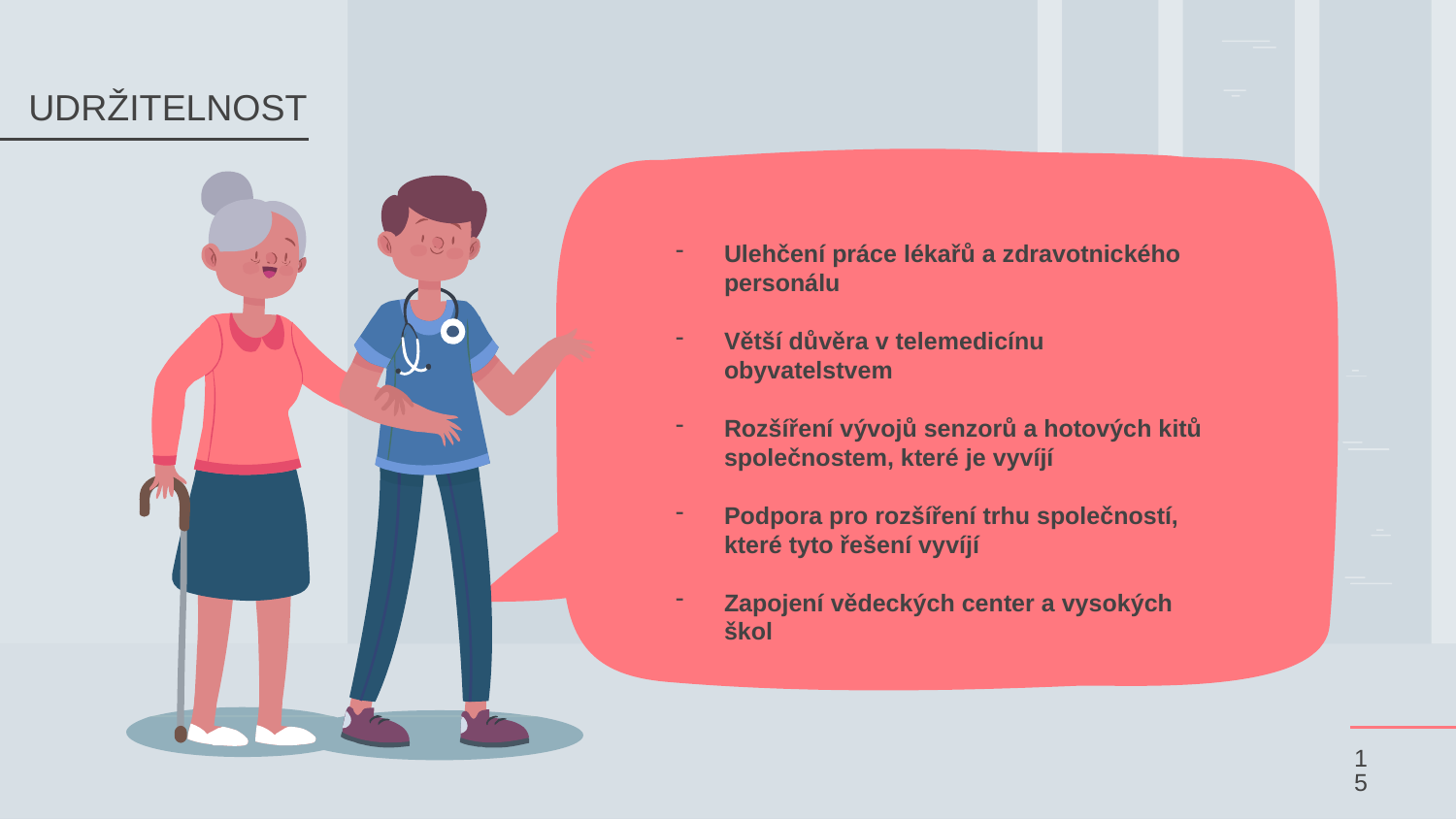

UDRŽITELNOST
Ulehčení práce lékařů a zdravotnického personálu

Větší důvěra v telemedicínu obyvatelstvem

Rozšíření vývojů senzorů a hotových kitů společnostem, které je vyvíjí

Podpora pro rozšíření trhu společností, které tyto řešení vyvíjí

Zapojení vědeckých center a vysokých škol

15